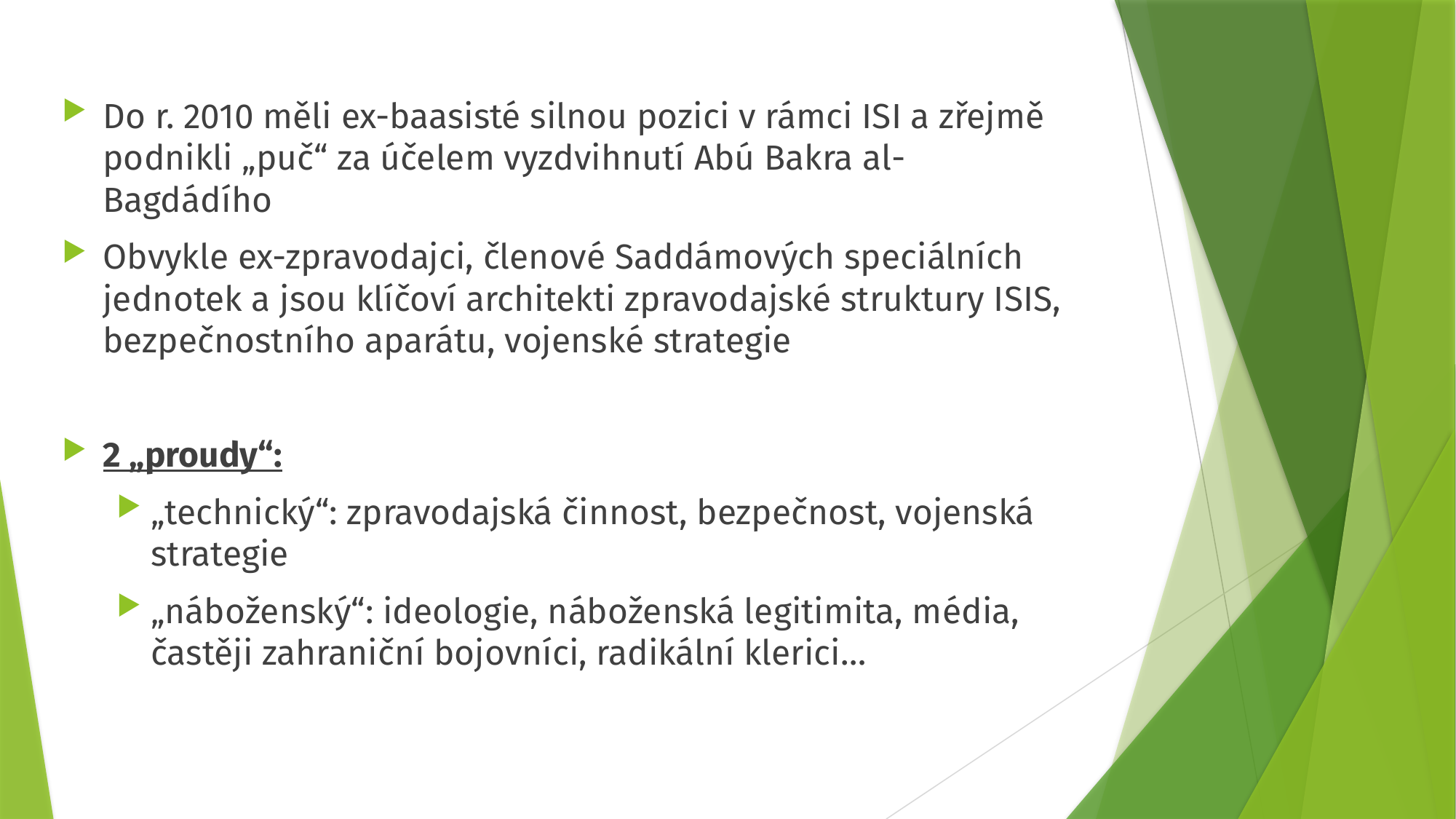

Do r. 2010 měli ex-baasisté silnou pozici v rámci ISI a zřejmě podnikli „puč“ za účelem vyzdvihnutí Abú Bakra al-Bagdádího
Obvykle ex-zpravodajci, členové Saddámových speciálních jednotek a jsou klíčoví architekti zpravodajské struktury ISIS, bezpečnostního aparátu, vojenské strategie

2 „proudy“:
„technický“: zpravodajská činnost, bezpečnost, vojenská strategie
„náboženský“: ideologie, náboženská legitimita, média, častěji zahraniční bojovníci, radikální klerici…